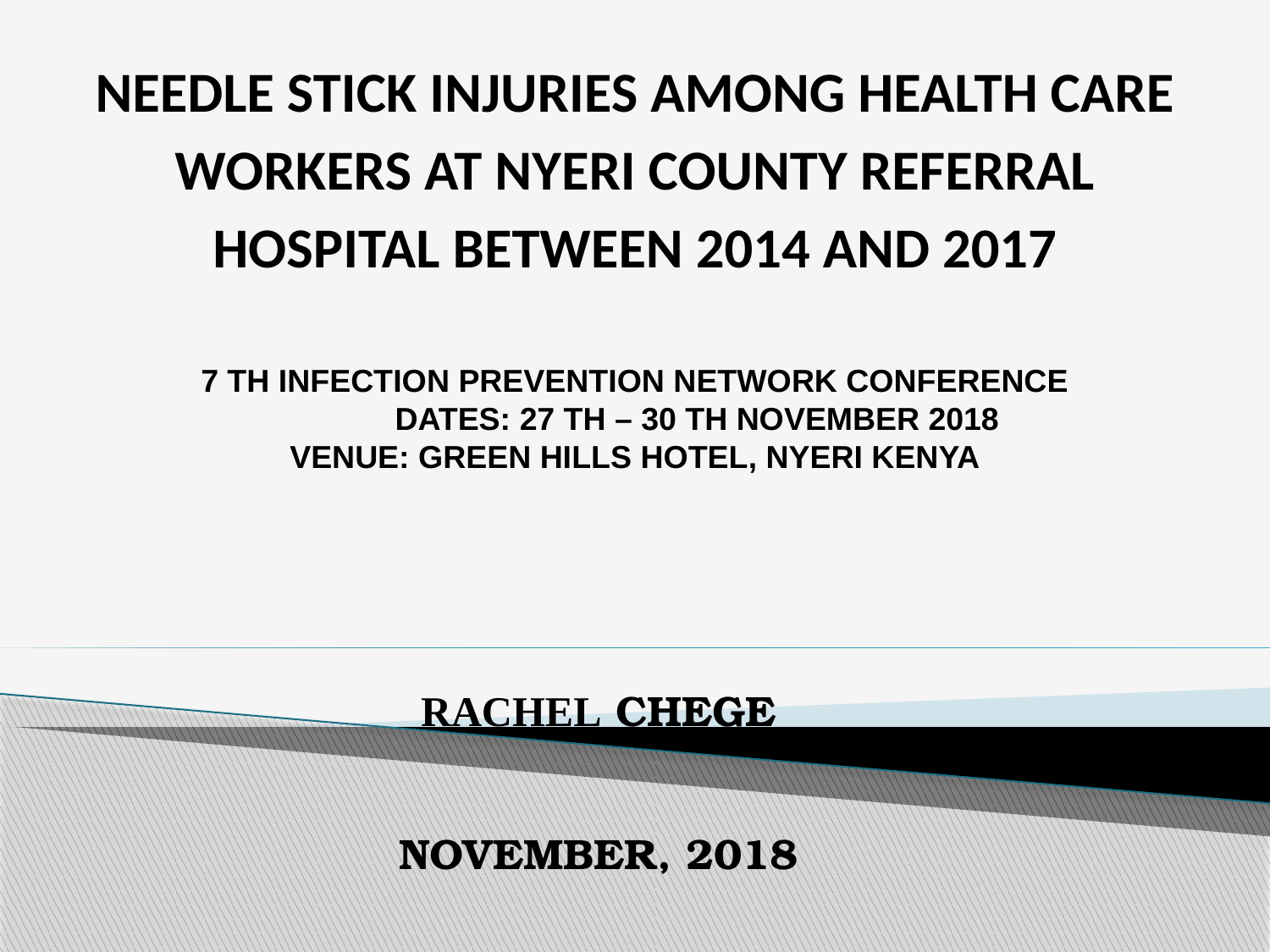

# NEEDLE STICK INJURIES AMONG HEALTH CARE WORKERS AT NYERI COUNTY REFERRAL HOSPITAL BETWEEN 2014 AND 2017
7 TH INFECTION PREVENTION NETWORK CONFERENCE
              DATES: 27 TH – 30 TH NOVEMBER 2018
VENUE: GREEN HILLS HOTEL, NYERI KENYA
RACHEL CHEGE

NOVEMBER, 2018